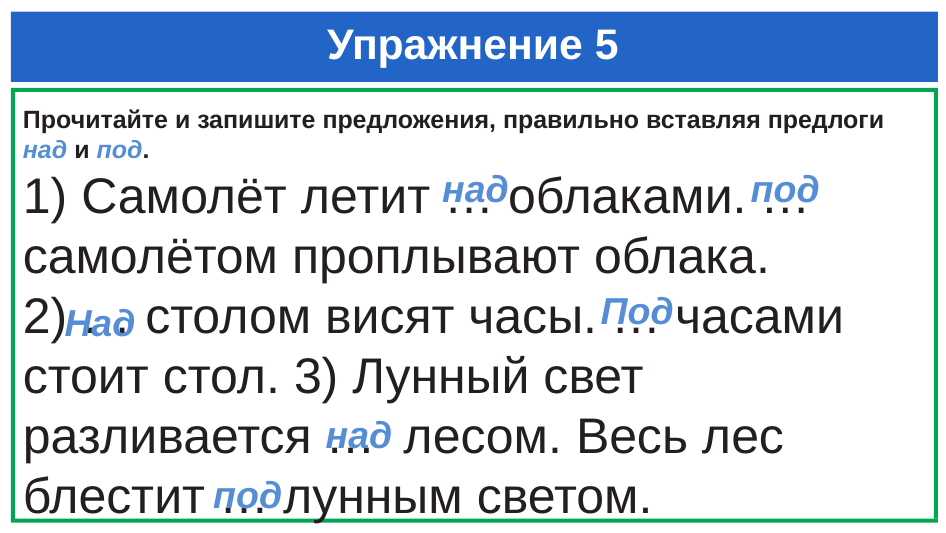

# Упражнение 5
Прочитайте и запишите предложения, правильно вставляя предлоги над и под.
1) Самолёт летит … облаками. … самолётом проплывают облака.
2) … столом висят часы. … часами стоит стол. 3) Лунный свет разливается …  лесом. Весь лес блестит … лунным светом.

над
под
Под
Над
над
под